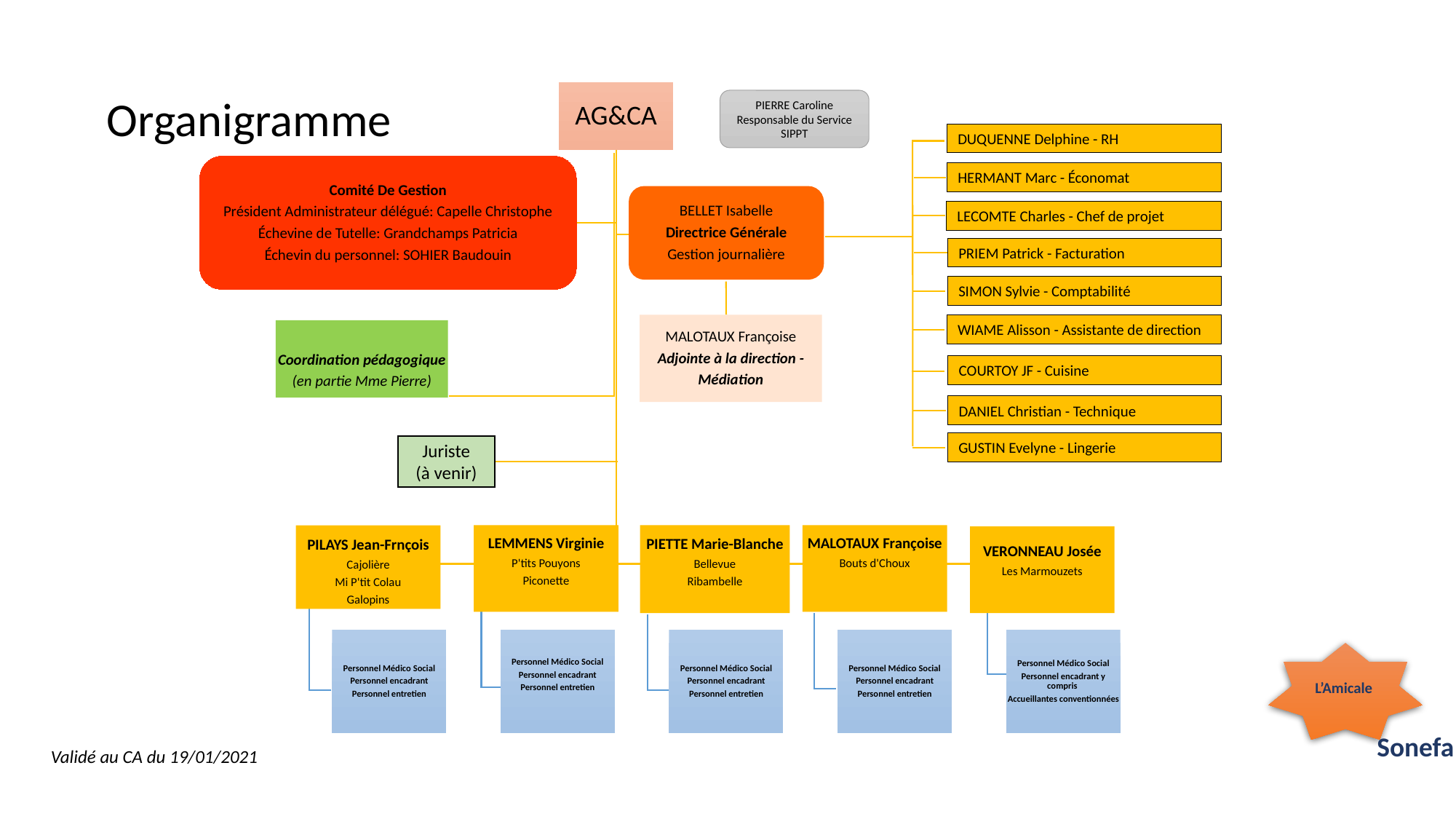

# Organigramme
AG&CA

Comité De Gestion
Président Administrateur délégué: Capelle Christophe
Échevine de Tutelle: Grandchamps Patricia
Échevin du personnel: SOHIER Baudouin
BELLET Isabelle
Directrice Générale
Gestion journalière

Coordination pédagogique
(en partie Mme Pierre)
PIETTE Marie-Blanche
Bellevue
Ribambelle

PILAYS Jean-Frnçois
Cajolière
Mi P'tit Colau
Galopins

LEMMENS Virginie
P'tits Pouyons
Piconette

MALOTAUX Françoise
Bouts d'Choux

VERONNEAU Josée
Les Marmouzets

Personnel Médico Social
Personnel encadrant
Personnel entretien
Personnel Médico Social
Personnel encadrant
Personnel entretien

Personnel Médico Social
Personnel encadrant
Personnel entretien
Personnel Médico Social
Personnel encadrant
Personnel entretien
Personnel Médico Social
Personnel encadrant y compris
Accueillantes conventionnées
PIERRE Caroline
Responsable du Service SIPPT
DUQUENNE Delphine - RH
HERMANT Marc - Économat
LECOMTE Charles - Chef de projet
PRIEM Patrick - Facturation
SIMON Sylvie - Comptabilité
MALOTAUX Françoise
Adjointe à la direction -
Médiation
WIAME Alisson - Assistante de direction
COURTOY JF - Cuisine
DANIEL Christian - Technique
GUSTIN Evelyne - Lingerie
Juriste
(à venir)
L’Amicale
Sonefa
Validé au CA du 19/01/2021